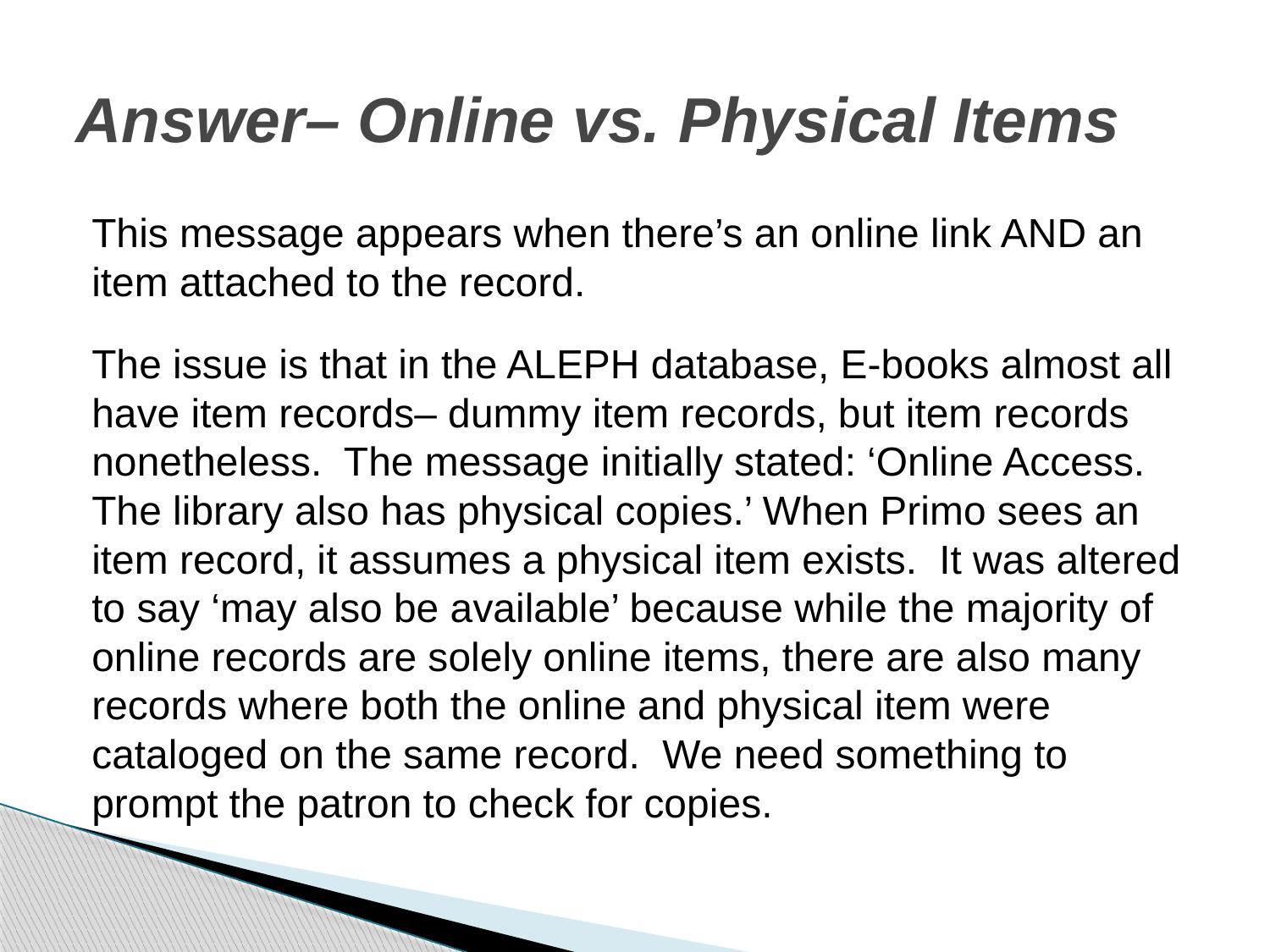

# Answer– Online vs. Physical Items
This message appears when there’s an online link AND an item attached to the record.

The issue is that in the ALEPH database, E-books almost all have item records– dummy item records, but item records nonetheless.  The message initially stated: ‘Online Access. The library also has physical copies.’ When Primo sees an item record, it assumes a physical item exists.  It was altered to say ‘may also be available’ because while the majority of online records are solely online items, there are also many records where both the online and physical item were cataloged on the same record.  We need something to prompt the patron to check for copies.